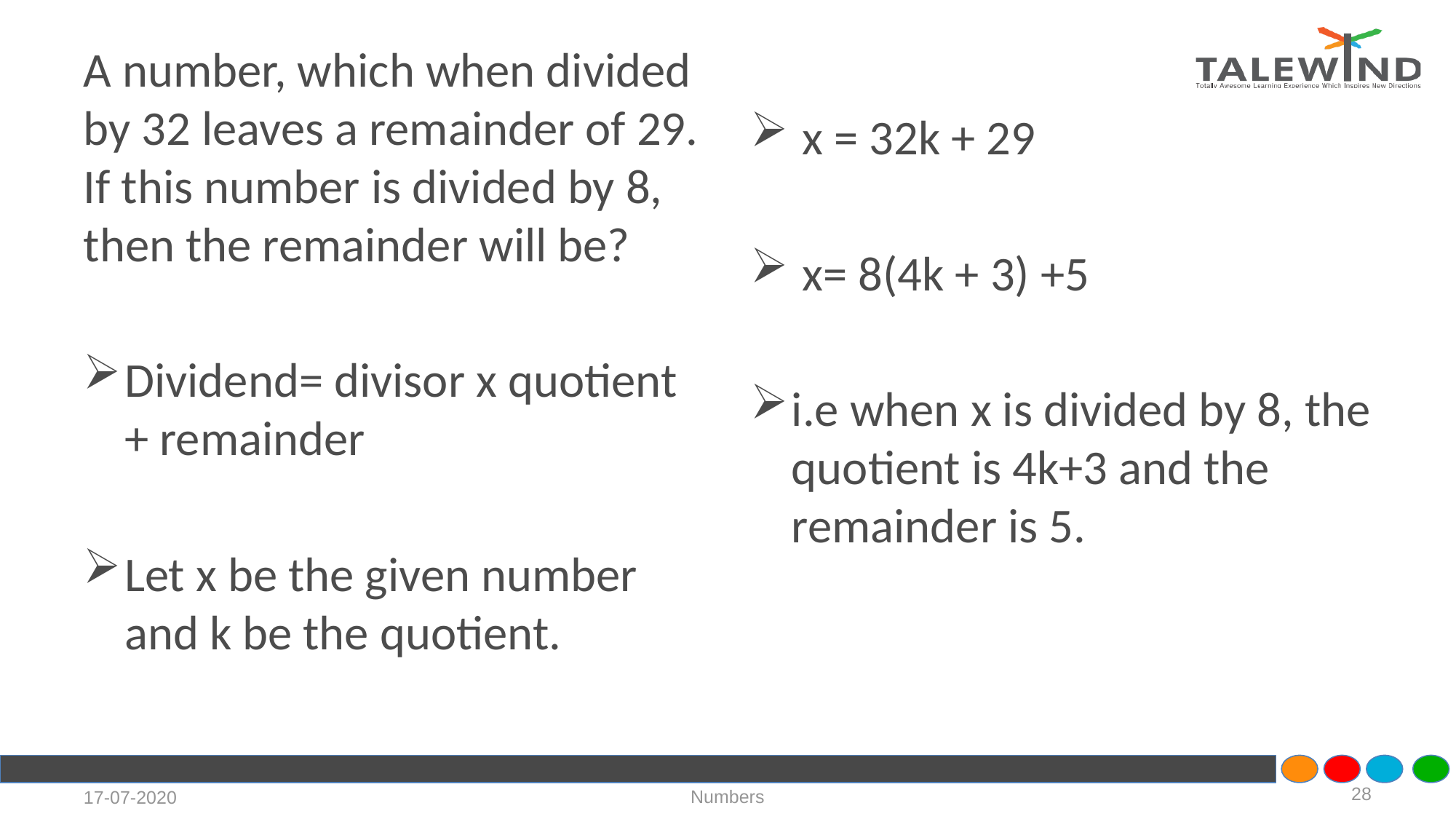

x = 32k + 29

 x= 8(4k + 3) +5

i.e when x is divided by 8, the quotient is 4k+3 and the remainder is 5.
#
A number, which when divided by 32 leaves a remainder of 29. If this number is divided by 8, then the remainder will be?

Dividend= divisor x quotient + remainder

Let x be the given number and k be the quotient.
28
Numbers
17-07-2020